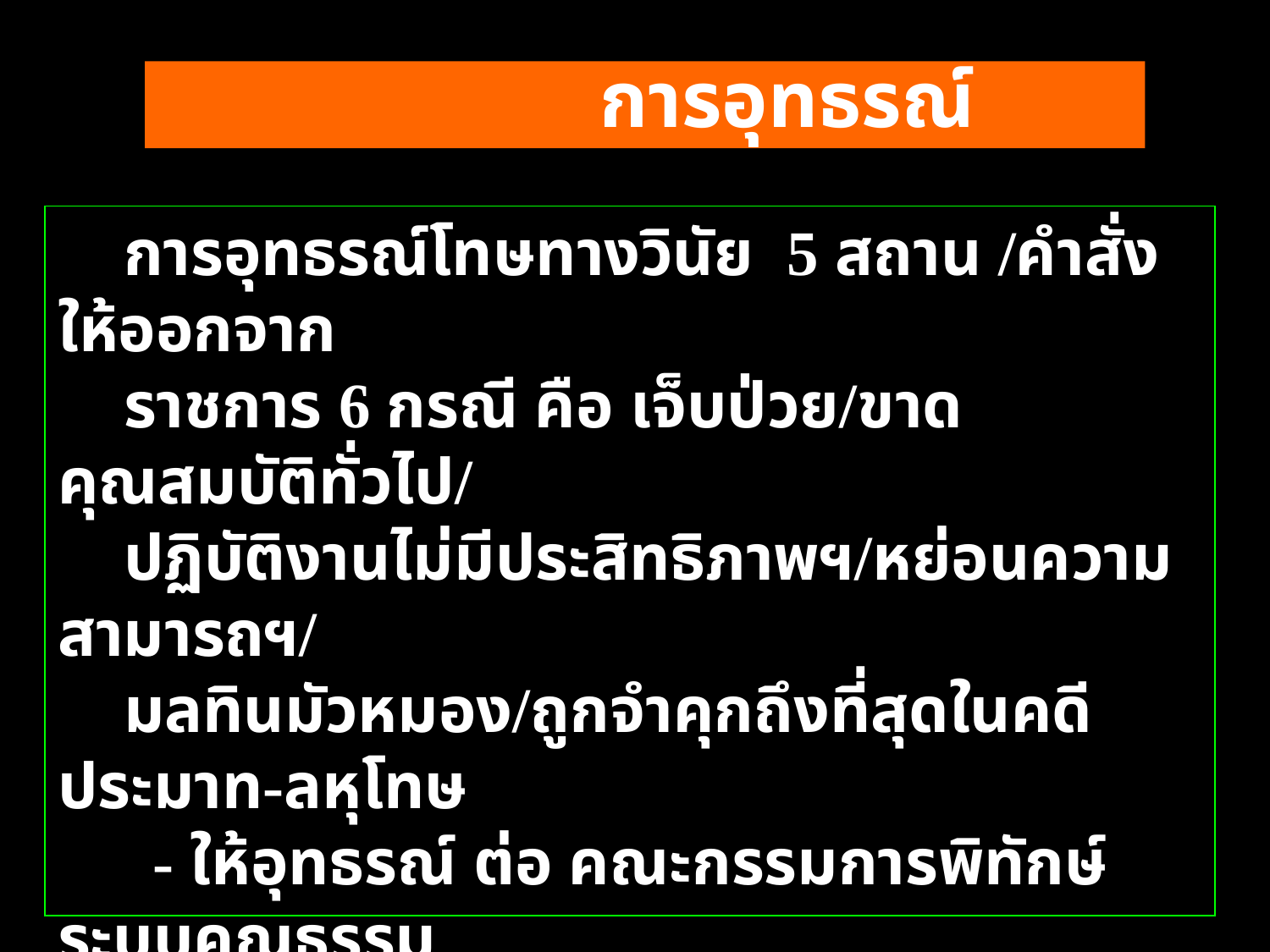

การอุทธรณ์
    การอุทธรณ์โทษทางวินัย  5 สถาน /คำสั่งให้ออกจาก
    ราชการ 6 กรณี คือ เจ็บป่วย/ขาดคุณสมบัติทั่วไป/
    ปฏิบัติงานไม่มีประสิทธิภาพฯ/หย่อนความสามารถฯ/
    มลทินมัวหมอง/ถูกจำคุกถึงที่สุดในคดีประมาท-ลหุโทษ
      - ให้อุทธรณ์ ต่อ คณะกรรมการพิทักษ์ระบบคุณธรรม
         (ก.พ.ค.) ภายใน 30 วัน นับแต่ทราบคำสั่ง
      - ถ้าผู้อุทธรณ์ไม่เห็นด้วยกับคำวินิจฉัยของ ก.พ.ค.
        ให้ฟ้องต่อศาลปกครองสูงสุด ภายใน 90 นับแต่
        ทราบคำวินิจฉัยของ ก.พ.ค.
110